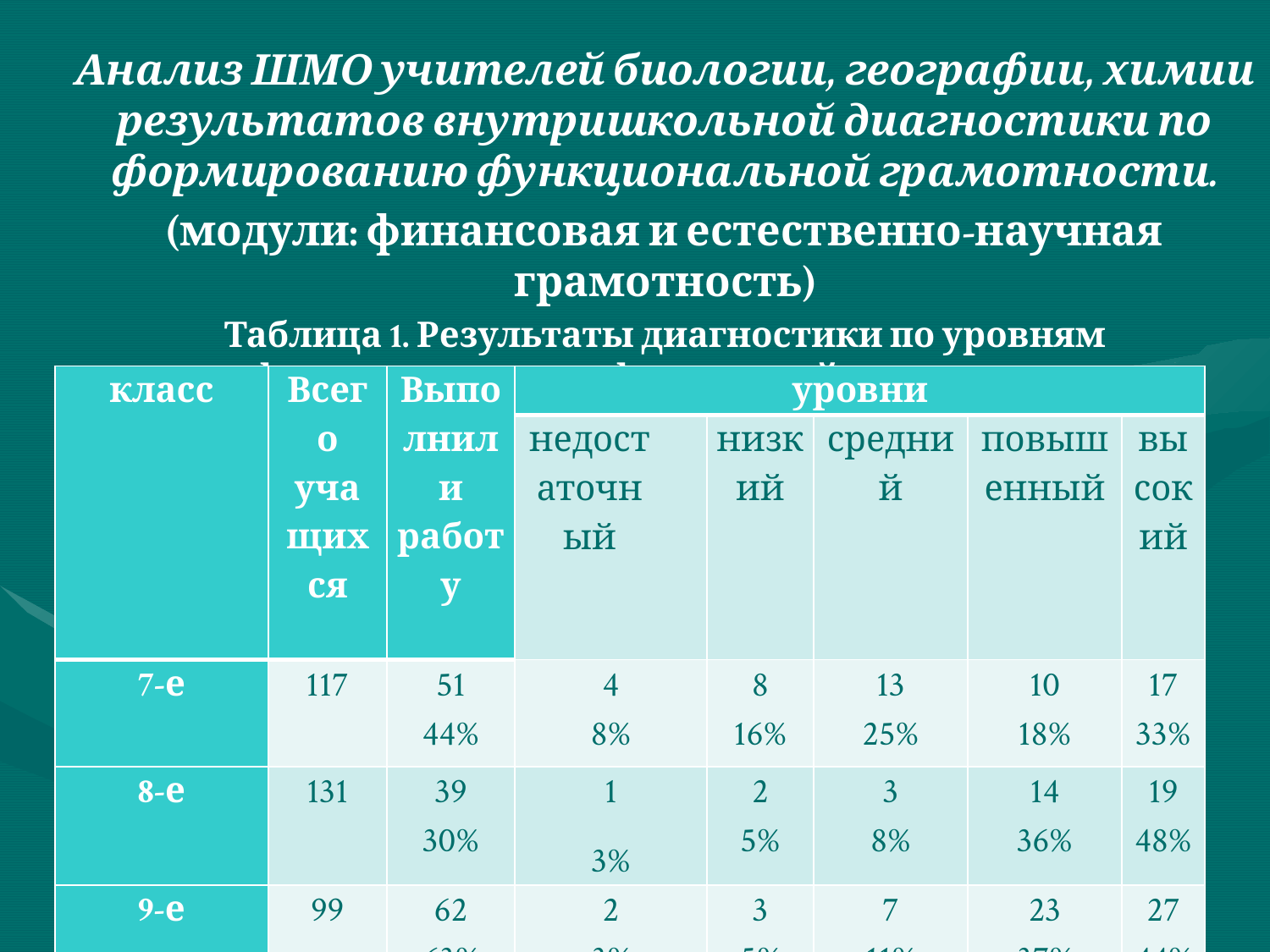

Анализ ШМО учителей биологии, географии, химии результатов внутришкольной диагностики по формированию функциональной грамотности.
(модули: финансовая и естественно-научная грамотность)
Таблица 1. Результаты диагностики по уровням сформированности финансовой грамотности

#
| класс | Всего учащихся | Выполнили работу | уровни |  |  |  |  |
| --- | --- | --- | --- | --- | --- | --- | --- |
|  |  |  | недостаточный | низкий | средний | повышенный | высокий |
| 7-е | 117 | 51 44% | 4 8% | 8 16% | 13 25% | 10 18% | 17 33% |
| 8-е | 131 | 39 30% | 1 3% | 2 5% | 3 8% | 14 36% | 19 48% |
| 9-е | 99 | 62 63% | 2 3% | 3 5% | 7 11% | 23 37% | 27 44% |